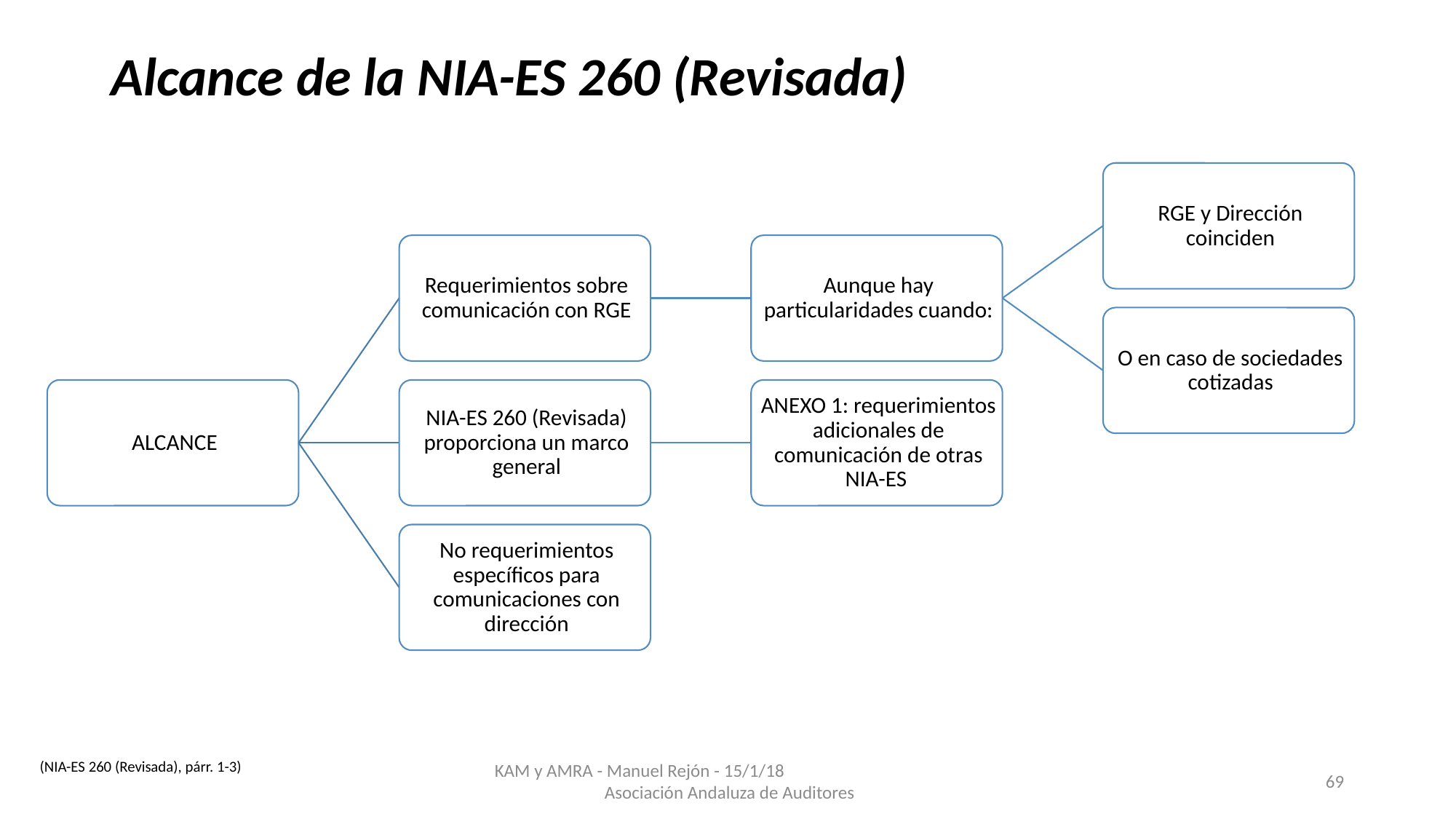

Alcance de la NIA-ES 260 (Revisada)

#
ALCANCE

Requerimientos sobre comunicación con RGE

Aunque hay particularidades cuando:

RGE y Dirección coinciden

O en caso de sociedades cotizadas

NIA-ES 260 (Revisada) proporciona un marco general

ANEXO 1: requerimientos adicionales de comunicación de otras NIA-ES

No requerimientos específicos para comunicaciones con dirección
(NIA-ES 260 (Revisada), párr. 1-3)
KAM y AMRA - Manuel Rejón - 15/1/18                                            Asociación Andaluza de Auditores
69